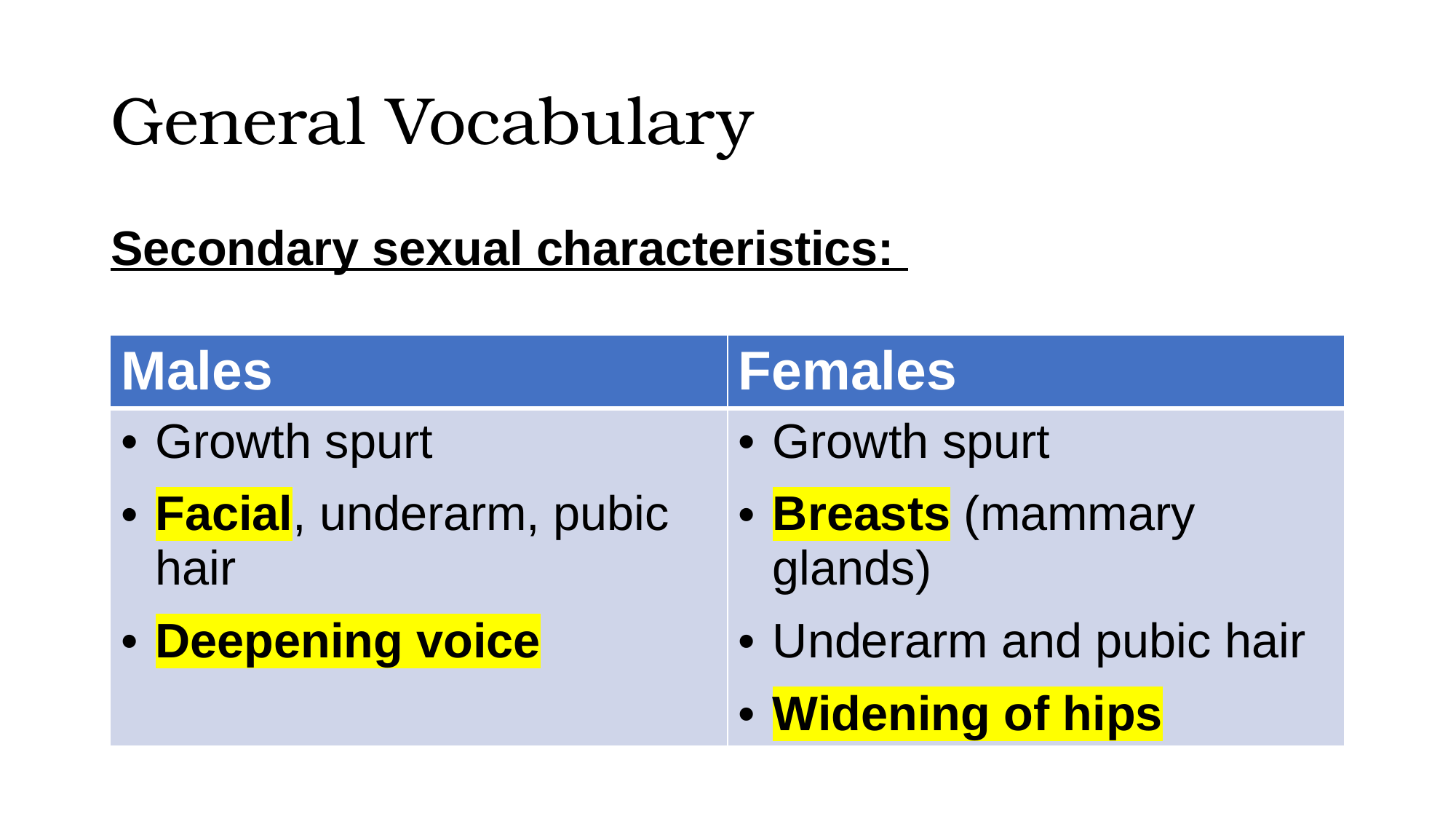

# General Vocabulary
Secondary sexual characteristics:

| Males | Females |
| --- | --- |
| Growth spurt Facial, underarm, pubic hair Deepening voice | Growth spurt Breasts (mammary glands) Underarm and pubic hair Widening of hips |